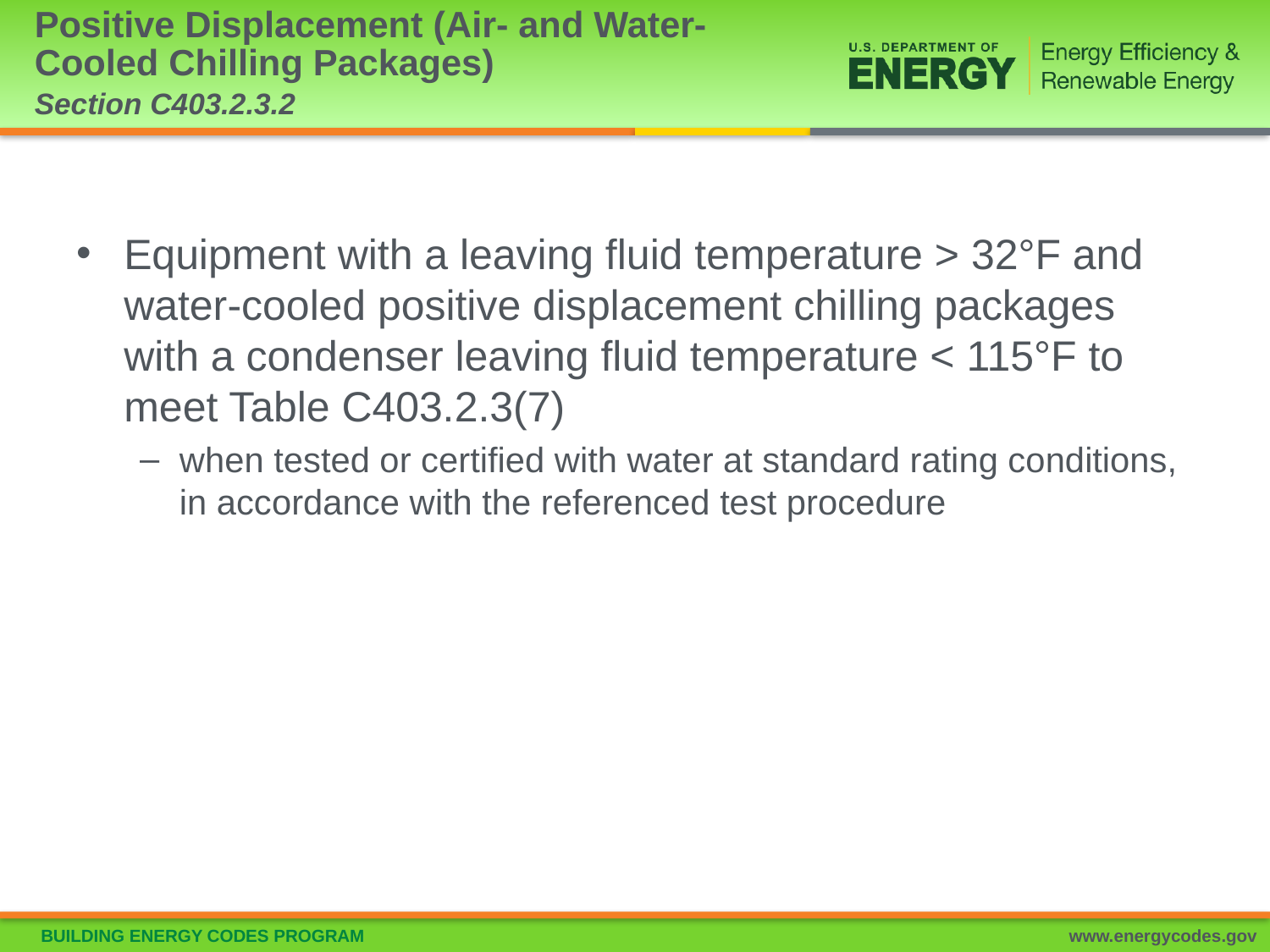

# Positive Displacement (Air- and Water-Cooled Chilling Packages) Section C403.2.3.2
Equipment with a leaving fluid temperature > 32°F and water-cooled positive displacement chilling packages with a condenser leaving fluid temperature < 115°F to meet Table C403.2.3(7)
when tested or certified with water at standard rating conditions, in accordance with the referenced test procedure